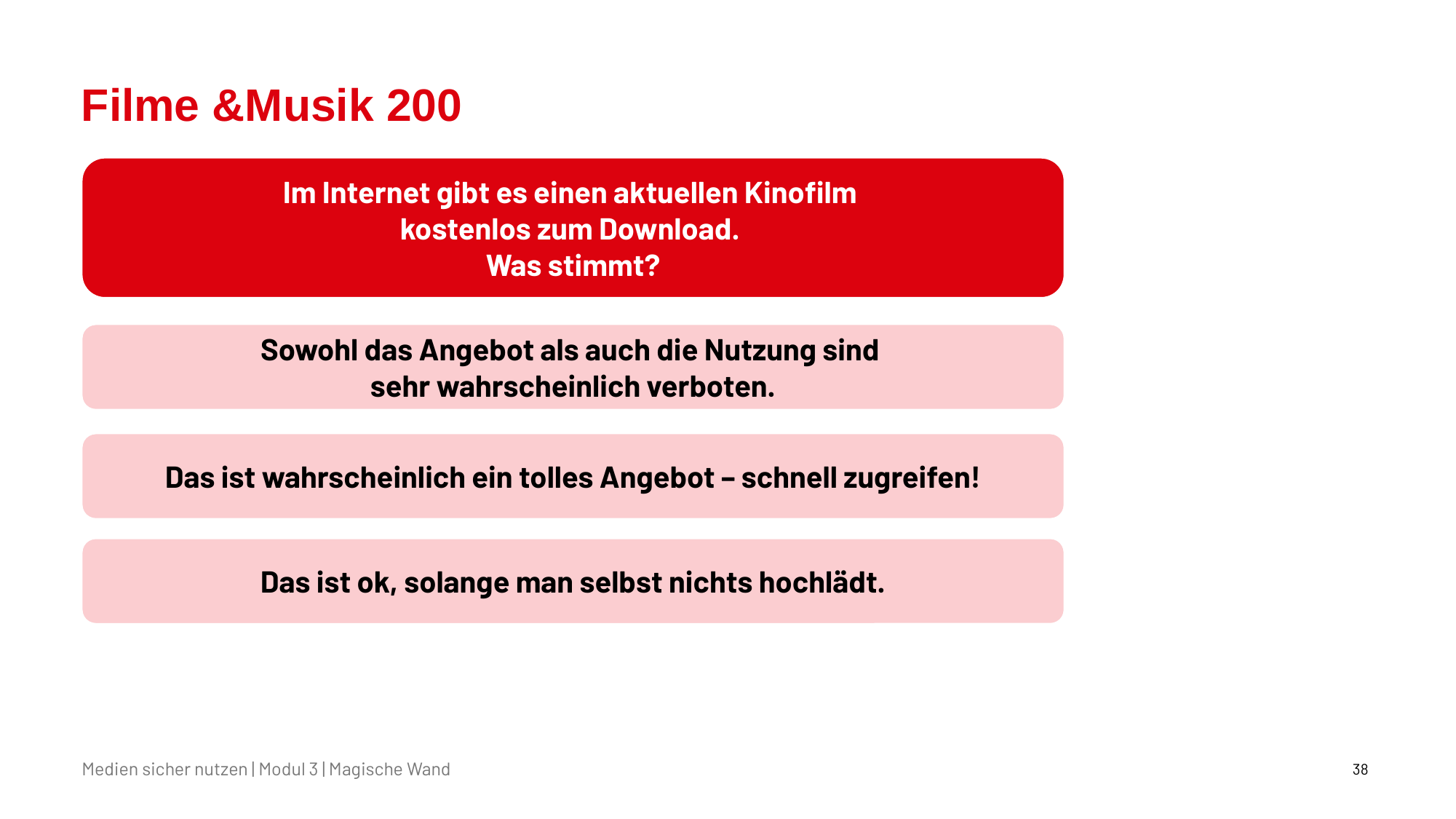

# Filme &Musik 200
Im Internet gibt es einen aktuellen Kinofilm
kostenlos zum Download.
Was stimmt?
Sowohl das Angebot als auch die Nutzung sind
sehr wahrscheinlich verboten.
Das ist wahrscheinlich ein tolles Angebot – schnell zugreifen!
Das ist ok, solange man selbst nichts hochlädt.
38
Medien sicher nutzen | Modul 3 | Magische Wand